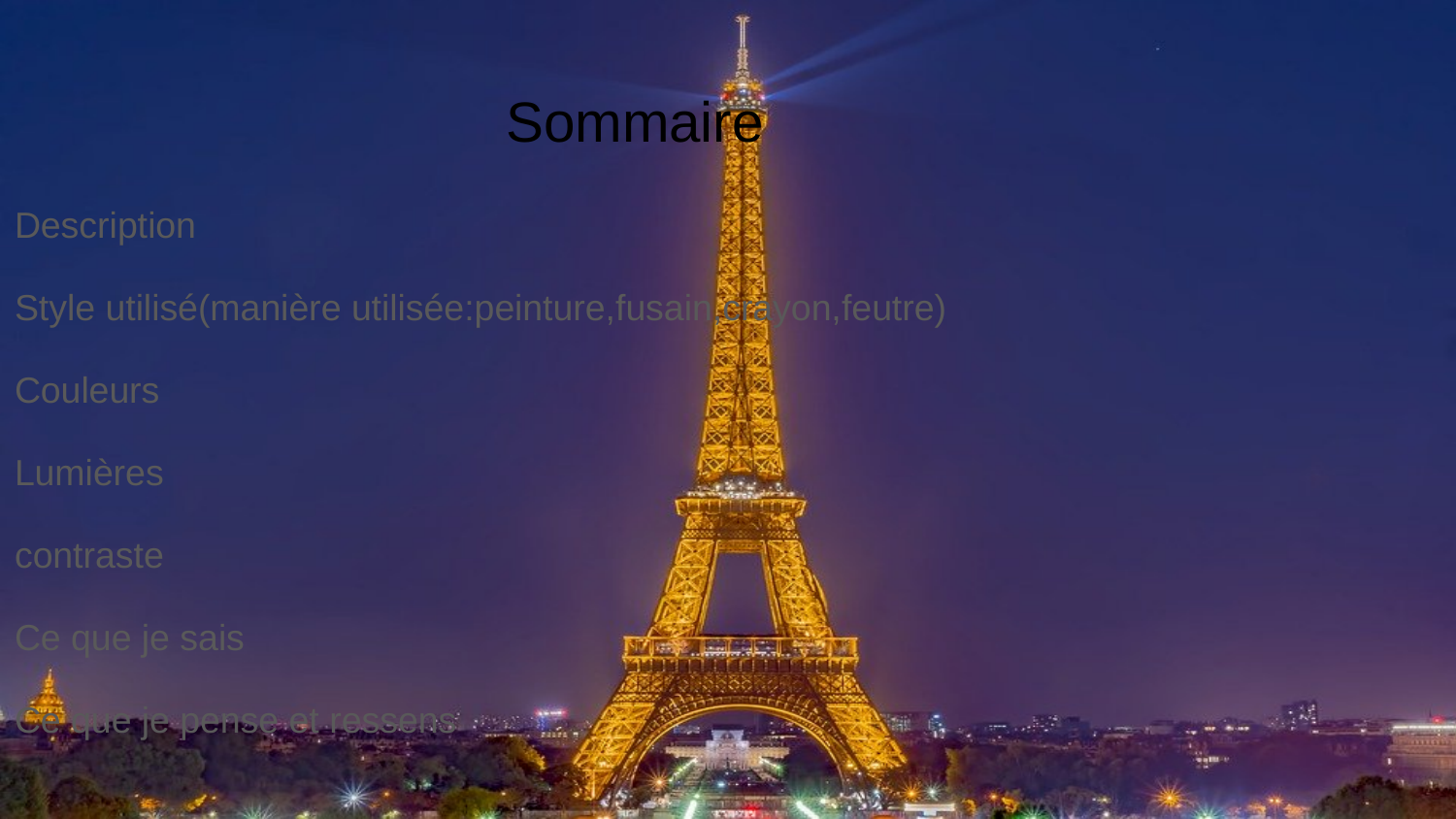

# Sommaire
Description
Style utilisé(manière utilisée:peinture,fusain,crayon,feutre)
Couleurs
Lumières
contraste
Ce que je sais
Ce que je pense et ressens